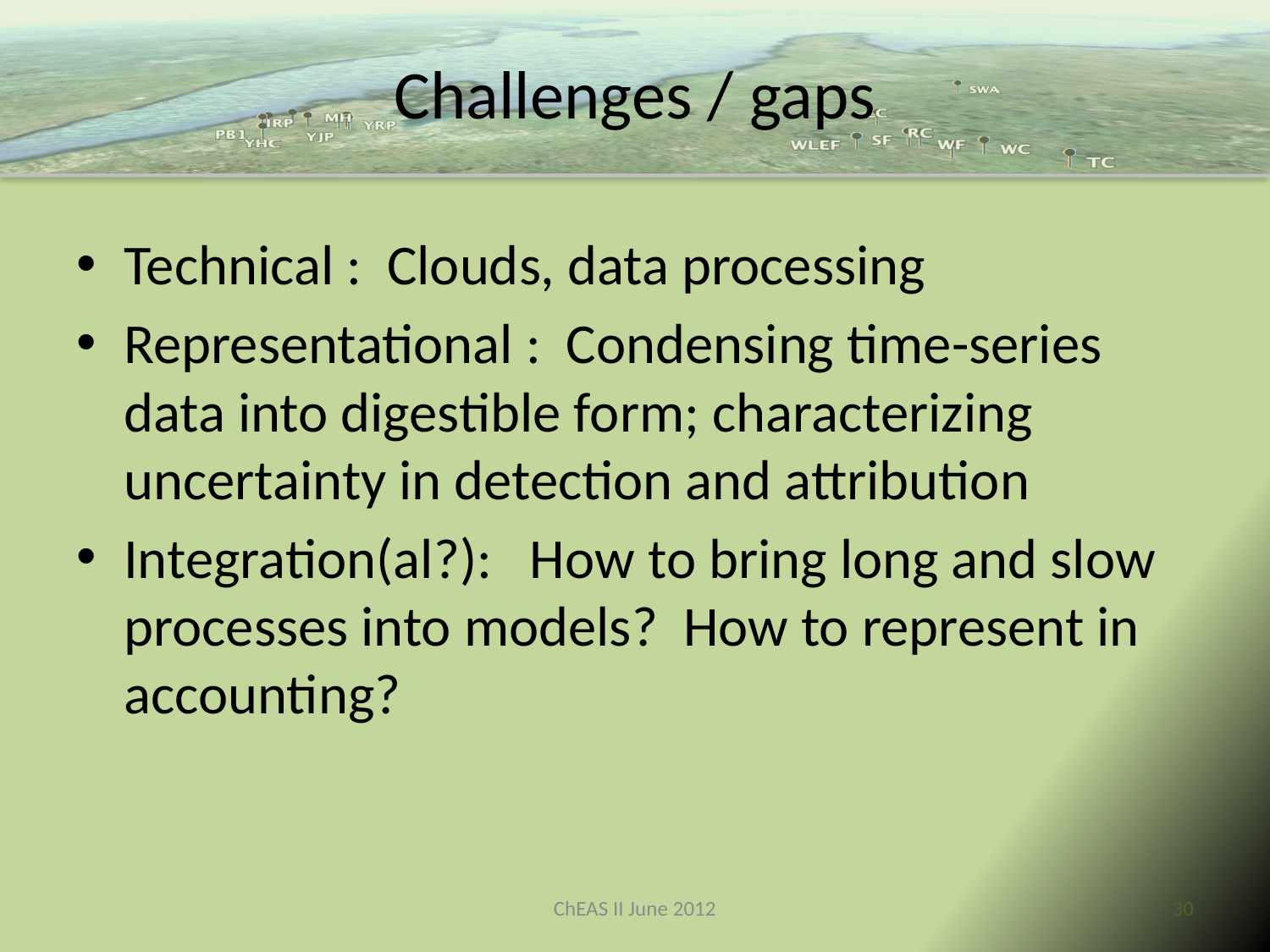

# Challenges / gaps
Technical :  Clouds, data processing
Representational :  Condensing time-series data into digestible form; characterizing uncertainty in detection and attribution
Integration(al?):   How to bring long and slow processes into models?  How to represent in accounting?
ChEAS II June 2012
30